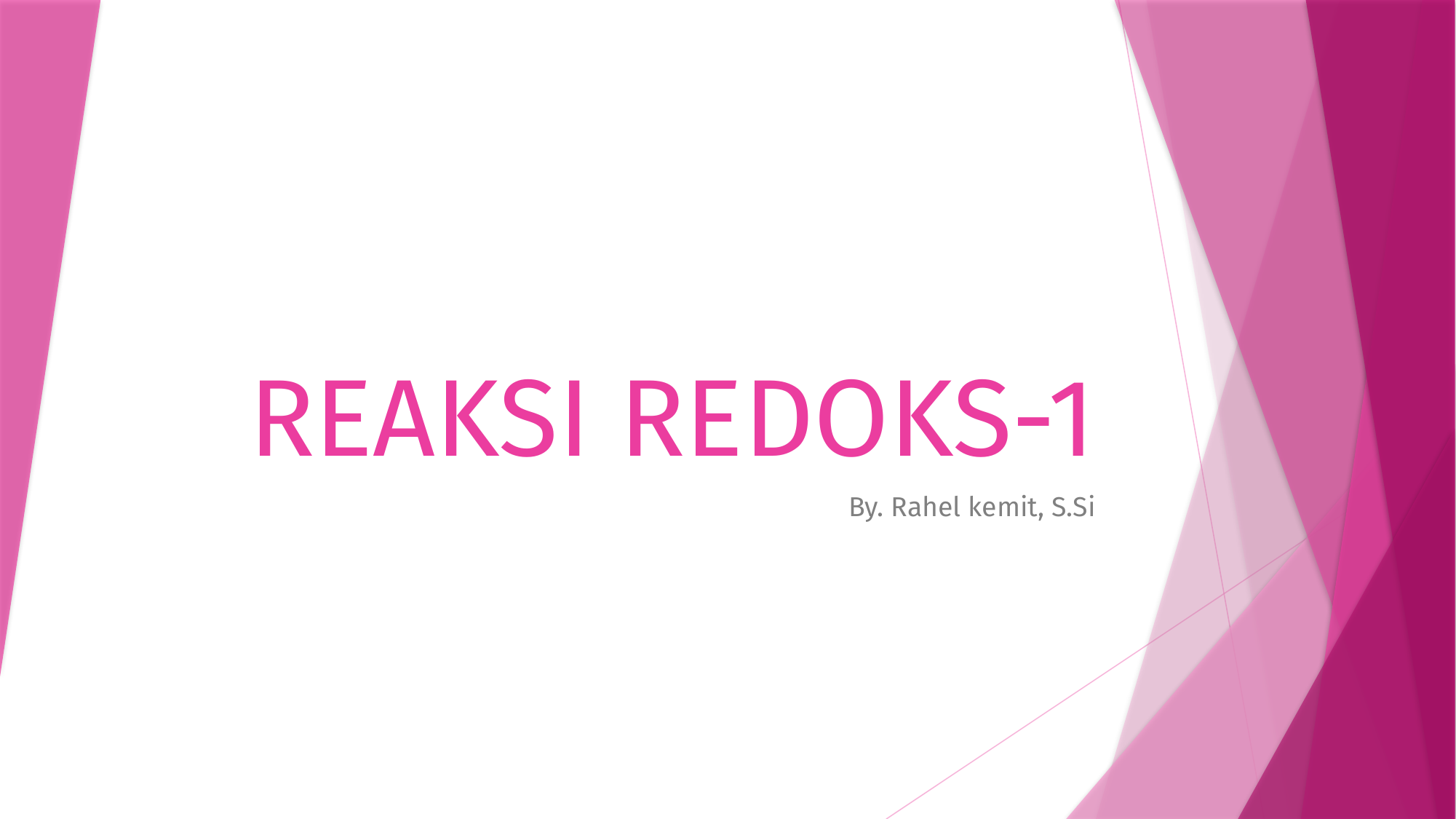

# REAKSI REDOKS-1
By. Rahel kemit, S.Si